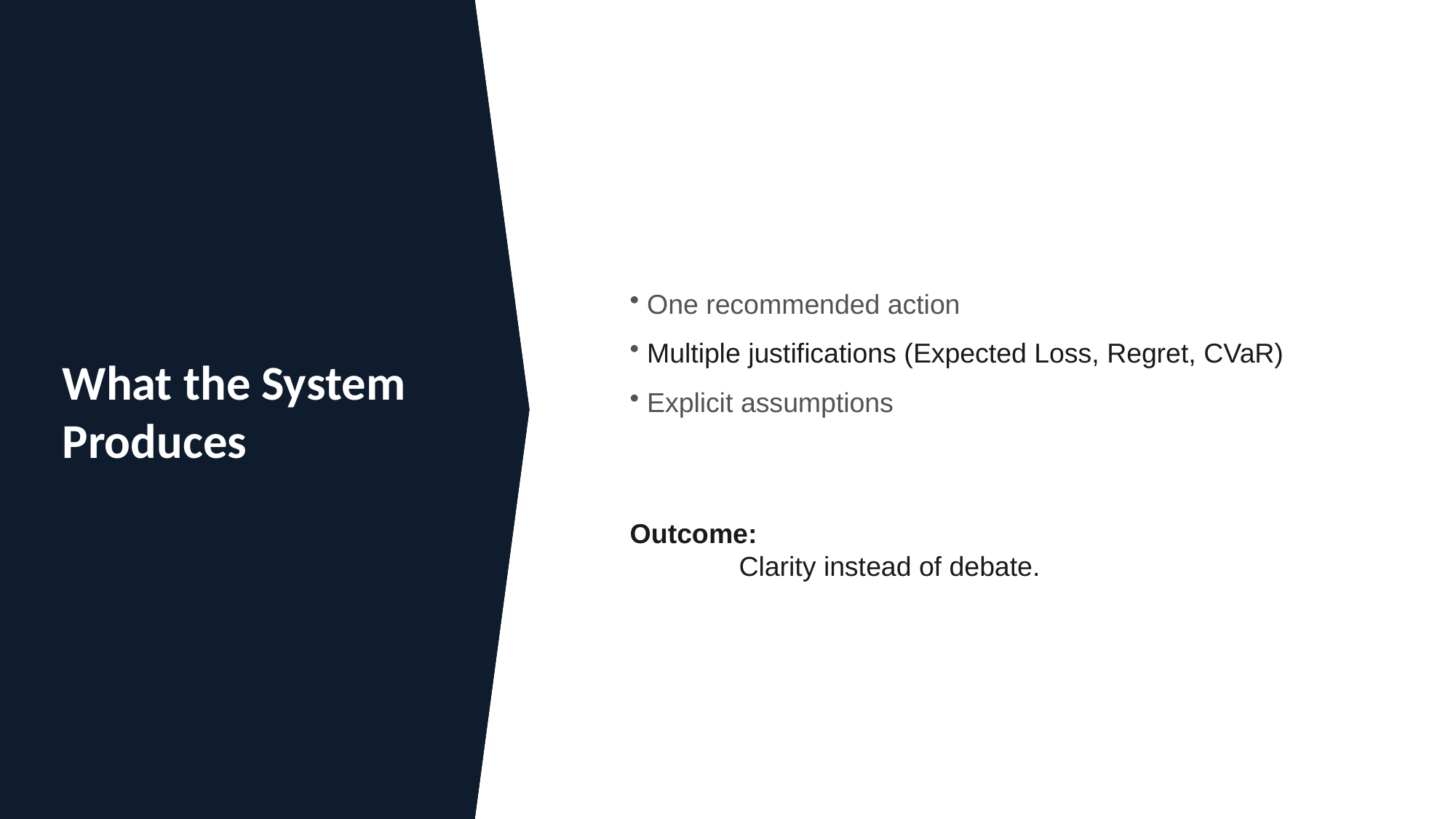

One recommended action
 Multiple justifications (Expected Loss, Regret, CVaR)
 Explicit assumptions

Outcome:
	Clarity instead of debate.
# What the System Produces